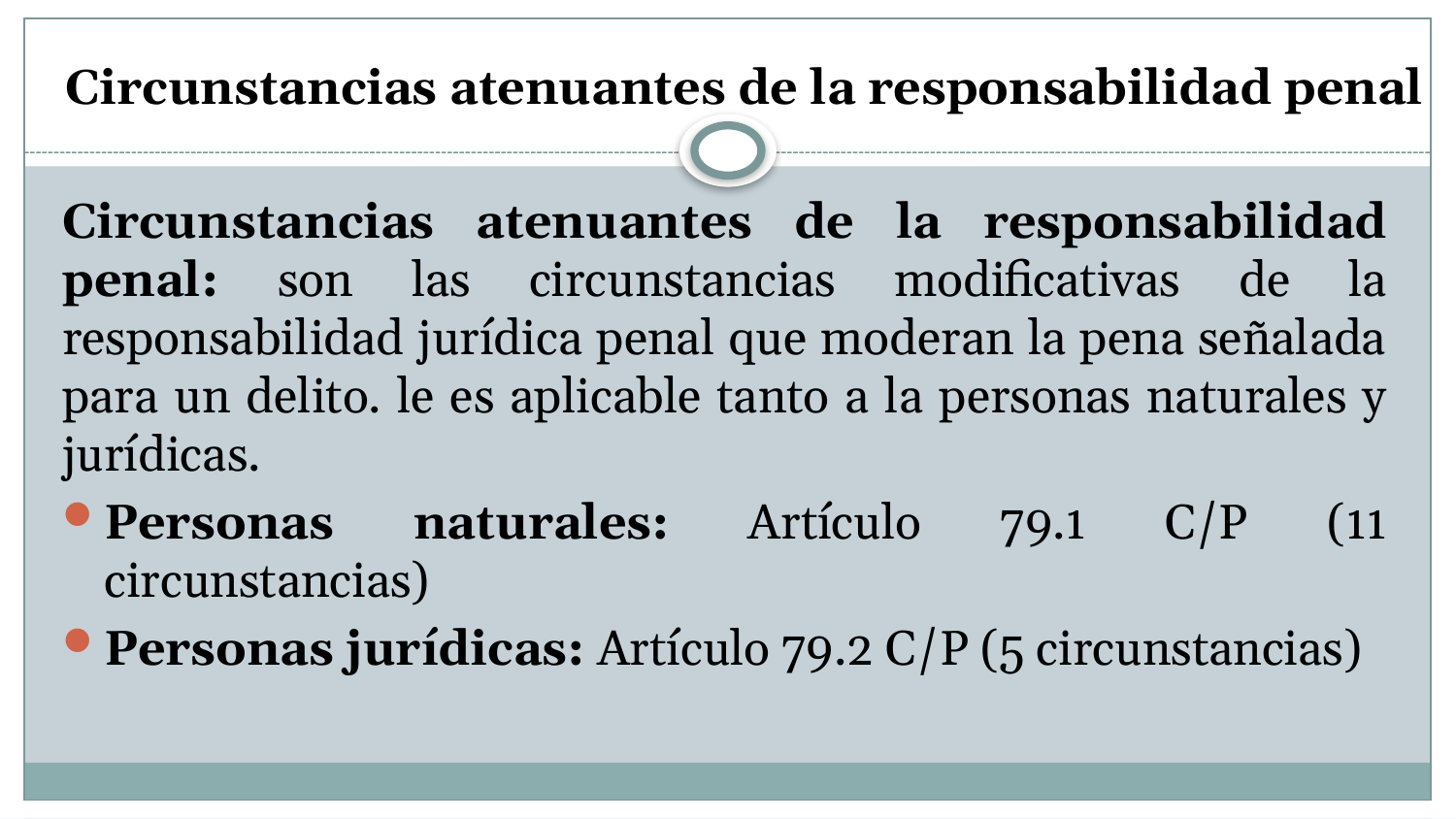

# Circunstancias atenuantes de la responsabilidad penal
Circunstancias atenuantes de la responsabilidad penal: son las circunstancias modificativas de la responsabilidad jurídica penal que moderan la pena señalada para un delito. le es aplicable tanto a la personas naturales y jurídicas.
Personas naturales: Artículo 79.1 C/P (11 circunstancias)
Personas jurídicas: Artículo 79.2 C/P (5 circunstancias)